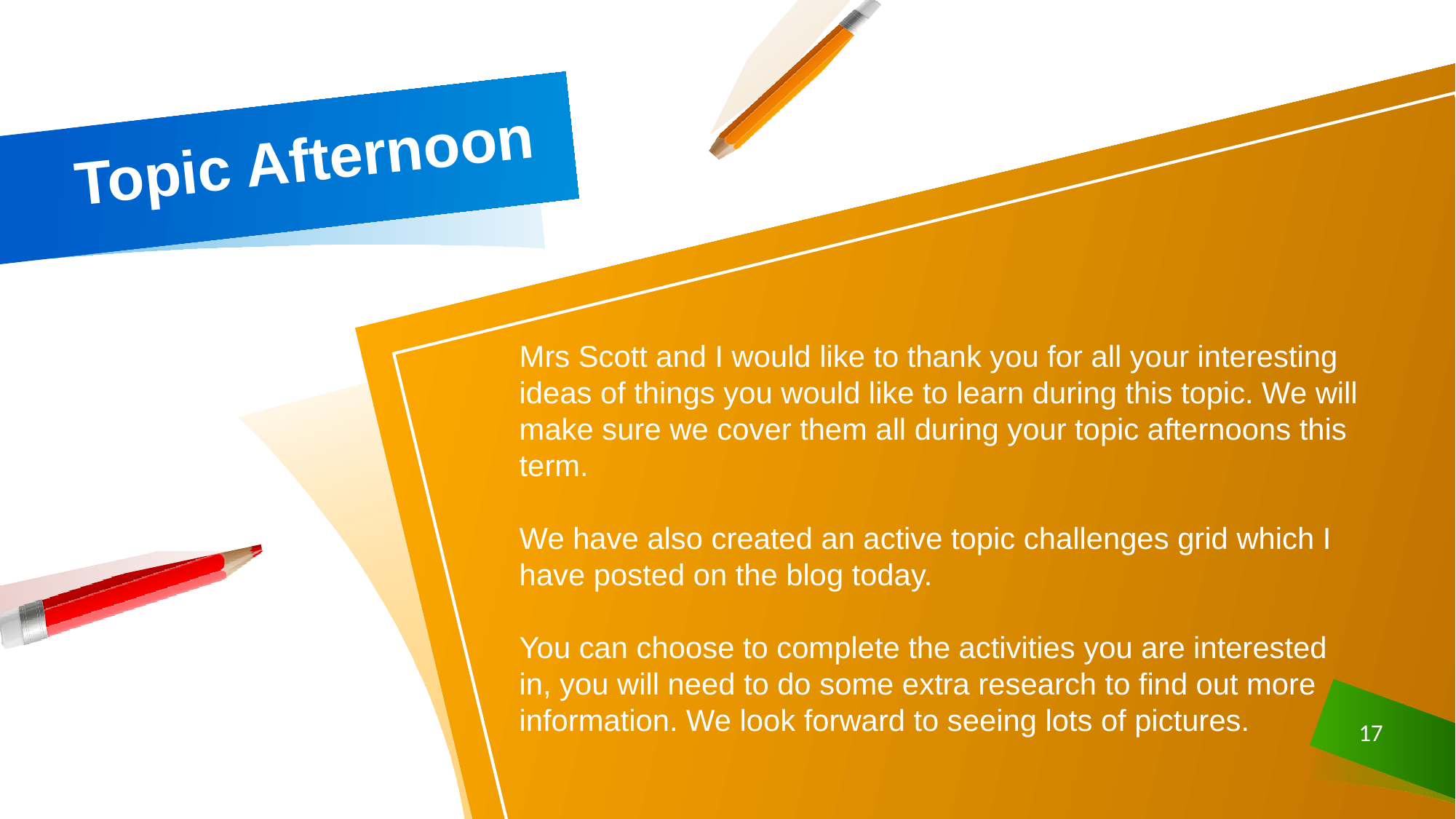

# Topic Afternoon
Mrs Scott and I would like to thank you for all your interesting ideas of things you would like to learn during this topic. We will make sure we cover them all during your topic afternoons this term.

We have also created an active topic challenges grid which I have posted on the blog today.

You can choose to complete the activities you are interested in, you will need to do some extra research to find out more information. We look forward to seeing lots of pictures.
17